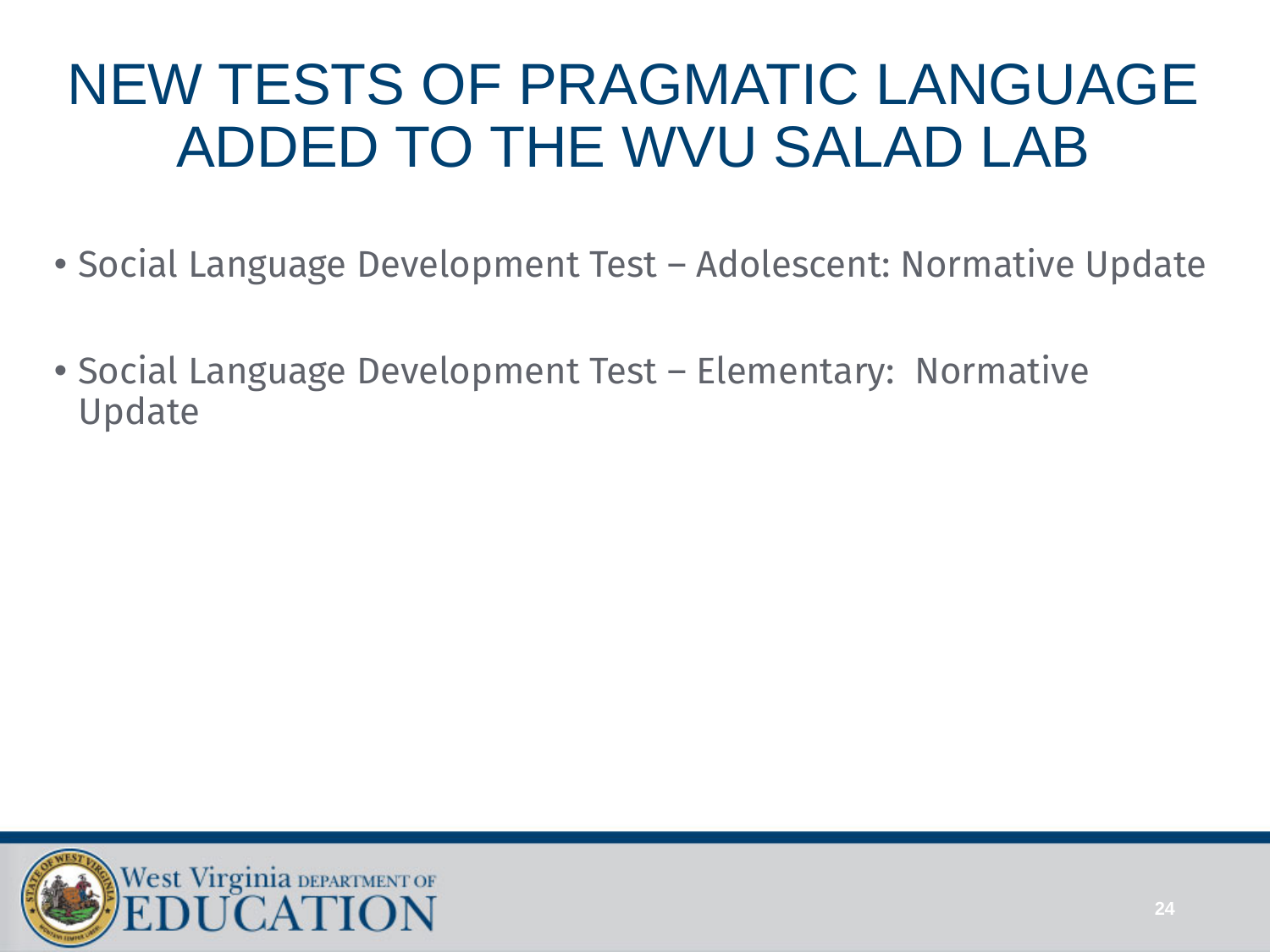

# NEW TESTS OF PRAGMATIC LANGUAGE ADDED TO THE WVU SALAD LAB
Social Language Development Test – Adolescent: Normative Update

Social Language Development Test – Elementary:  Normative Update

24